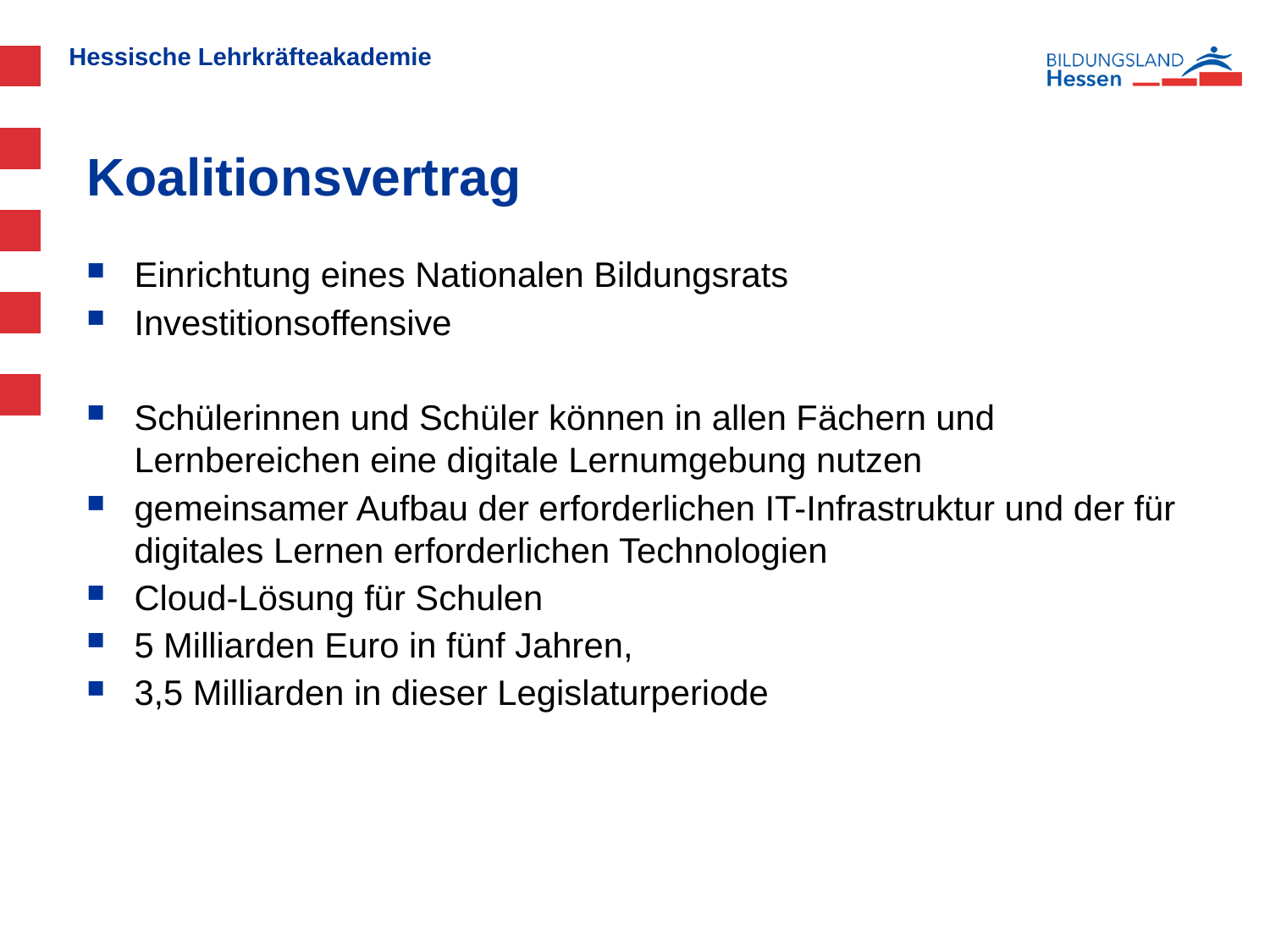

# Koalitionsvertrag
Einrichtung eines Nationalen Bildungsrats
Investitionsoffensive

Schülerinnen und Schüler können in allen Fächern und Lernbereichen eine digitale Lernumgebung nutzen
gemeinsamer Aufbau der erforderlichen IT-Infrastruktur und der für digitales Lernen erforderlichen Technologien
Cloud-Lösung für Schulen
5 Milliarden Euro in fünf Jahren,
3,5 Milliarden in dieser Legislaturperiode